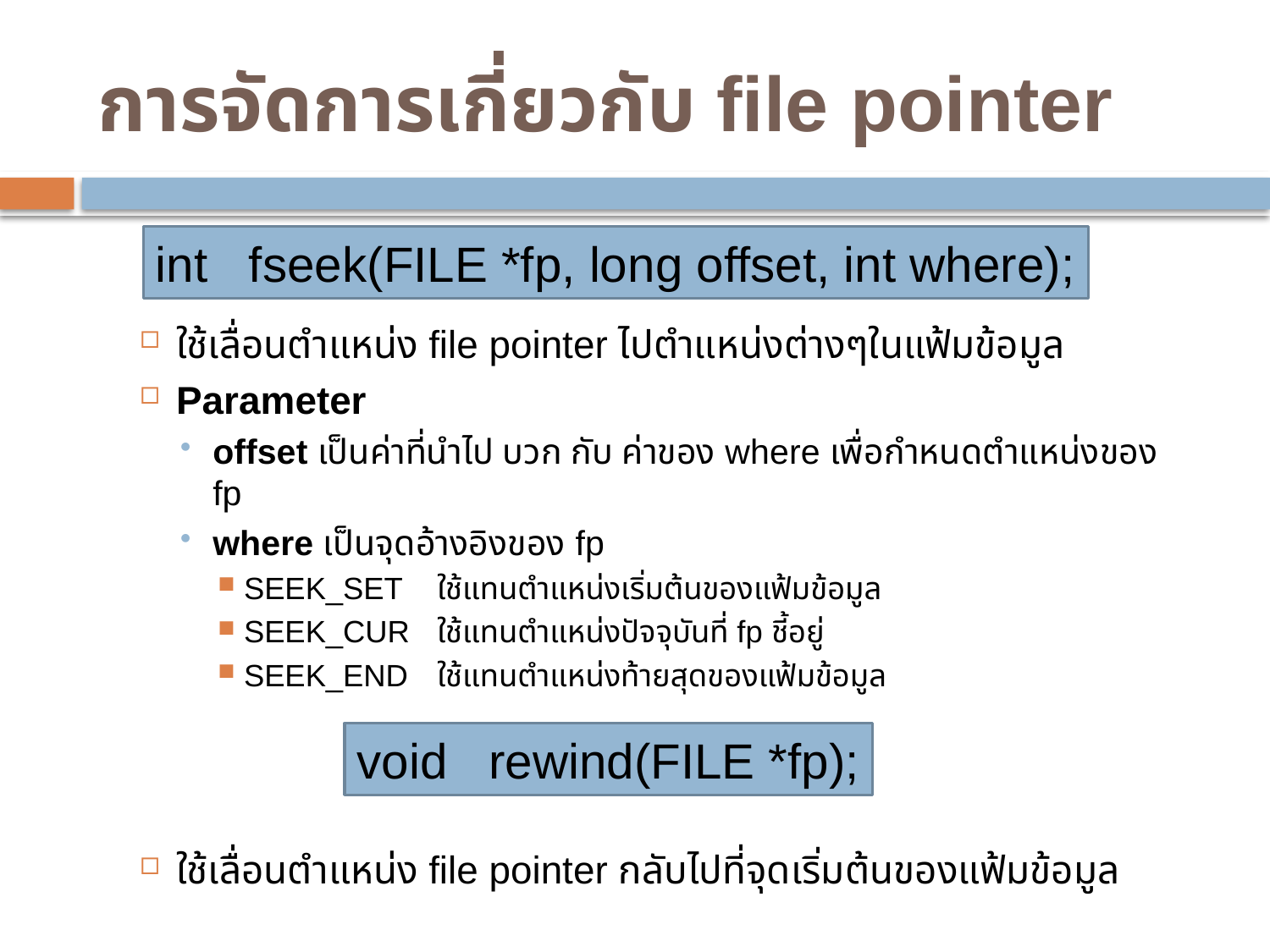

# การจัดการเกี่ยวกับ file pointer

ใช้เลื่อนตำแหน่ง file pointer ไปตำแหน่งต่างๆในแฟ้มข้อมูล
Parameter
offset เป็นค่าที่นำไป บวก กับ ค่าของ where เพื่อกำหนดตำแหน่งของ fp
where เป็นจุดอ้างอิงของ fp
SEEK_SET	ใช้แทนตำแหน่งเริ่มต้นของแฟ้มข้อมูล
SEEK_CUR	ใช้แทนตำแหน่งปัจจุบันที่ fp ชี้อยู่
SEEK_END	ใช้แทนตำแหน่งท้ายสุดของแฟ้มข้อมูล

ใช้เลื่อนตำแหน่ง file pointer กลับไปที่จุดเริ่มต้นของแฟ้มข้อมูล
int   fseek(FILE *fp, long offset, int where);
void   rewind(FILE *fp);